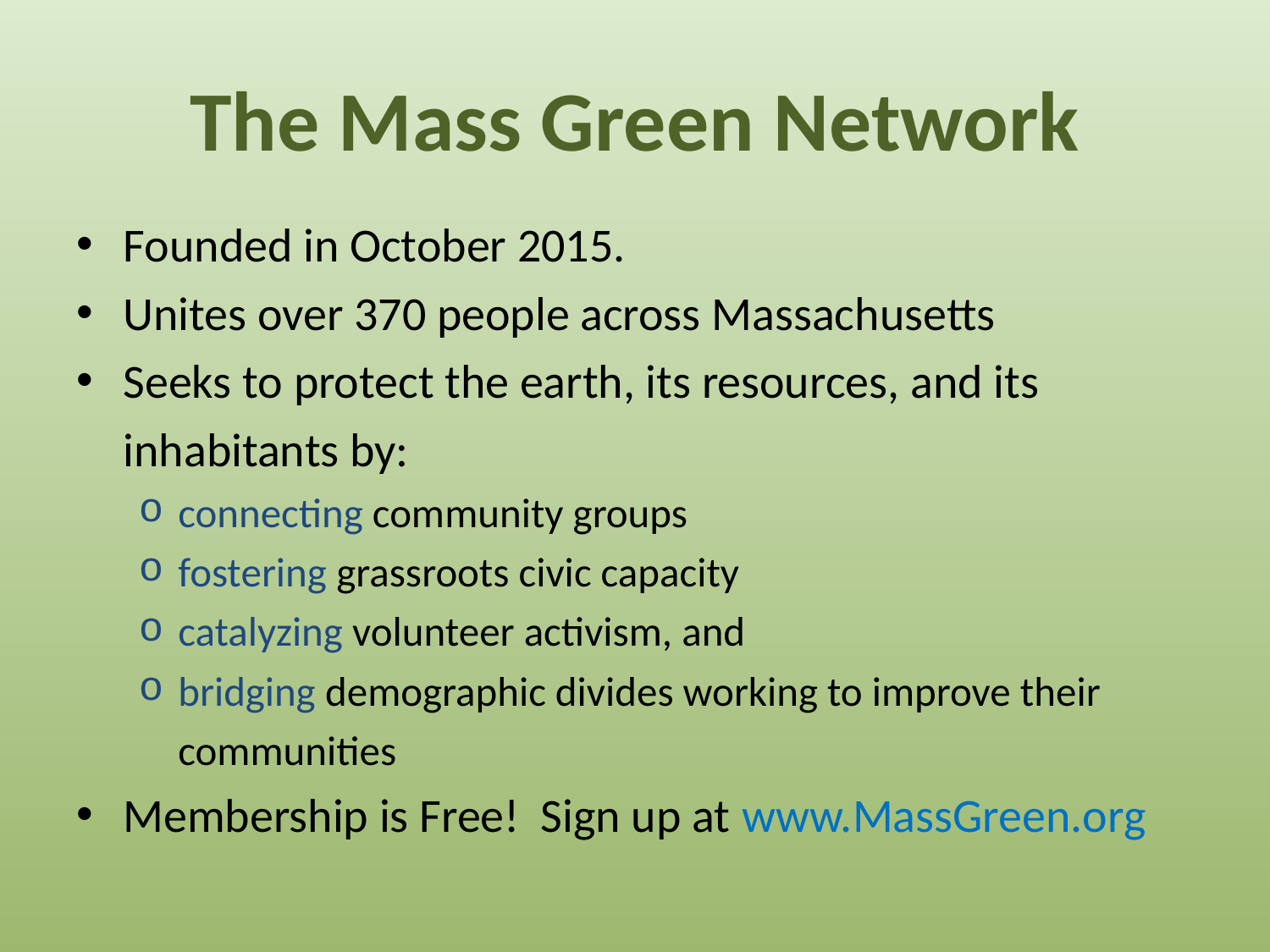

# The Mass Green Network
Founded in October 2015.
Unites over 370 people across Massachusetts
Seeks to protect the earth, its resources, and its inhabitants by:
connecting community groups
fostering grassroots civic capacity
catalyzing volunteer activism, and
bridging demographic divides working to improve their communities
Membership is Free!  Sign up at www.MassGreen.org